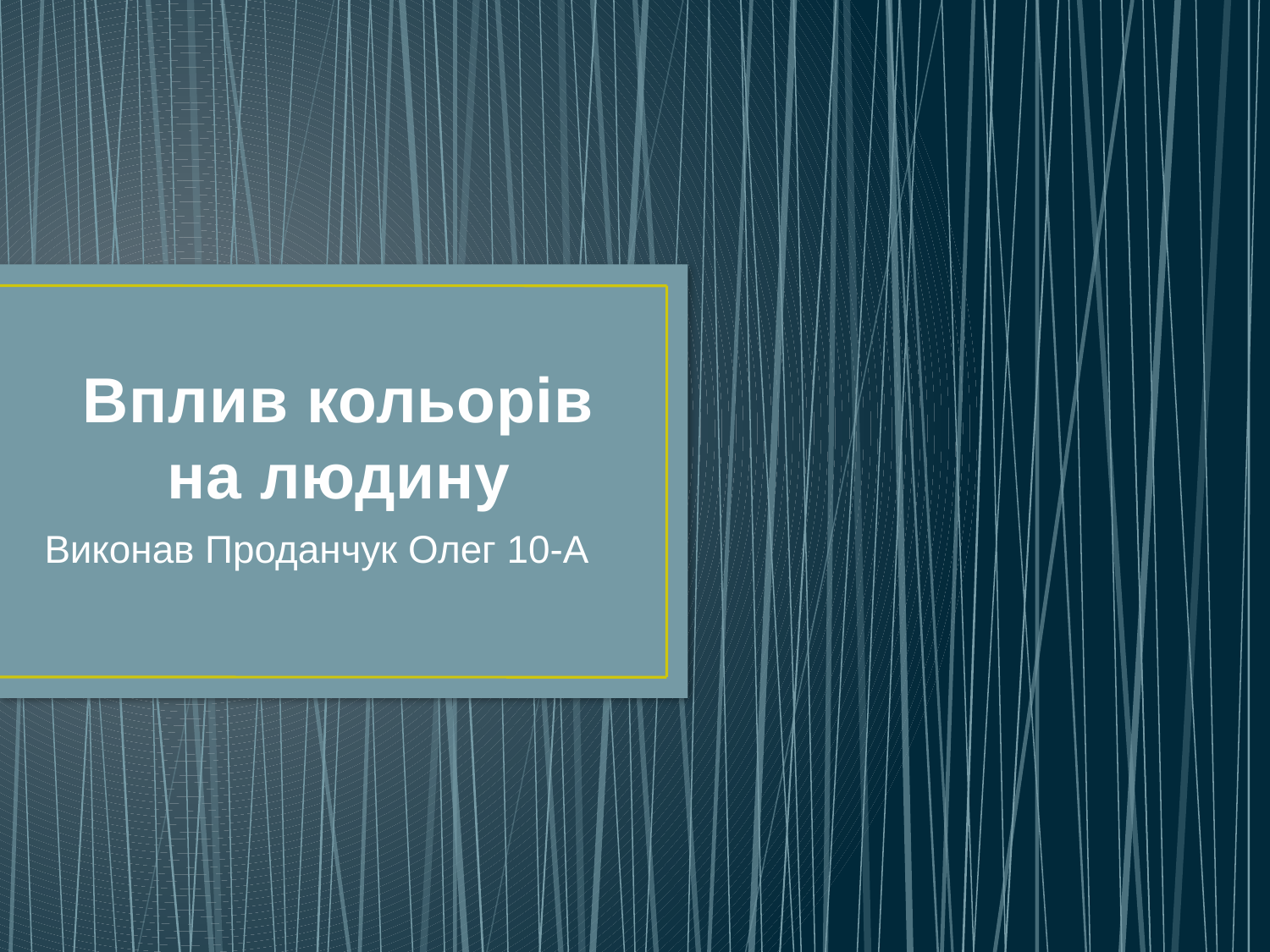

# Вплив кольорів на людину
Виконав Проданчук Олег 10-А